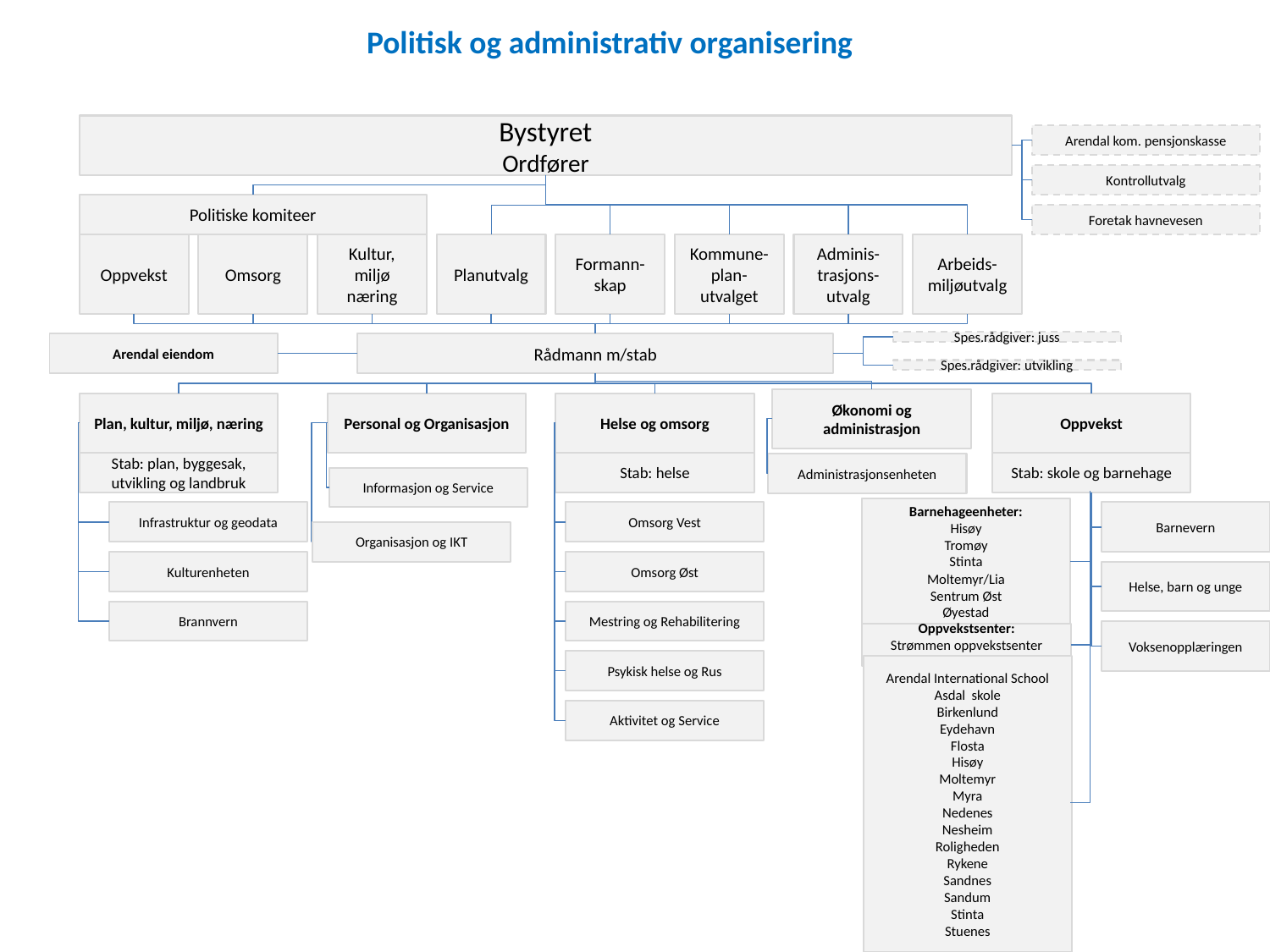

Politisk og administrativ organisering
Bystyret
Ordfører
Arendal kom. pensjonskasse
Kontrollutvalg
Politiske komiteer
Foretak havnevesen
Oppvekst
Omsorg
Kultur, miljø næring
Planutvalg
Formann-skap
Kommune-plan-utvalget
Adminis-trasjons-utvalg
Arbeids-miljøutvalg
Spes.rådgiver: juss
Arendal eiendom
Rådmann m/stab
Spes.rådgiver: utvikling

Økonomi og administrasjon

Plan, kultur, miljø, næring
Personal og Organisasjon
Helse og omsorg
Oppvekst
Stab: plan, byggesak, utvikling og landbruk
Stab: helse
Stab: skole og barnehage
Administrasjonsenheten
Informasjon og Service
Barnehageenheter:
Hisøy
Tromøy
Stinta
Moltemyr/Lia
Sentrum Øst
Øyestad
Infrastruktur og geodata
Omsorg Vest
Barnevern
Kulturenheten
Omsorg Øst
Helse, barn og unge
Brannvern
Mestring og Rehabilitering
Voksenopplæringen
Oppvekstsenter:
Strømmen oppvekstsenter
Løddesøl oppvekstsenter
Psykisk helse og Rus
Arendal International School
Asdal  skole
Birkenlund
Eydehavn
Flosta
Hisøy
Moltemyr
Myra
Nedenes
Nesheim
Roligheden
Rykene
Sandnes
Sandum
Stinta
Stuenes
Aktivitet og Service
Organisasjon og IKT